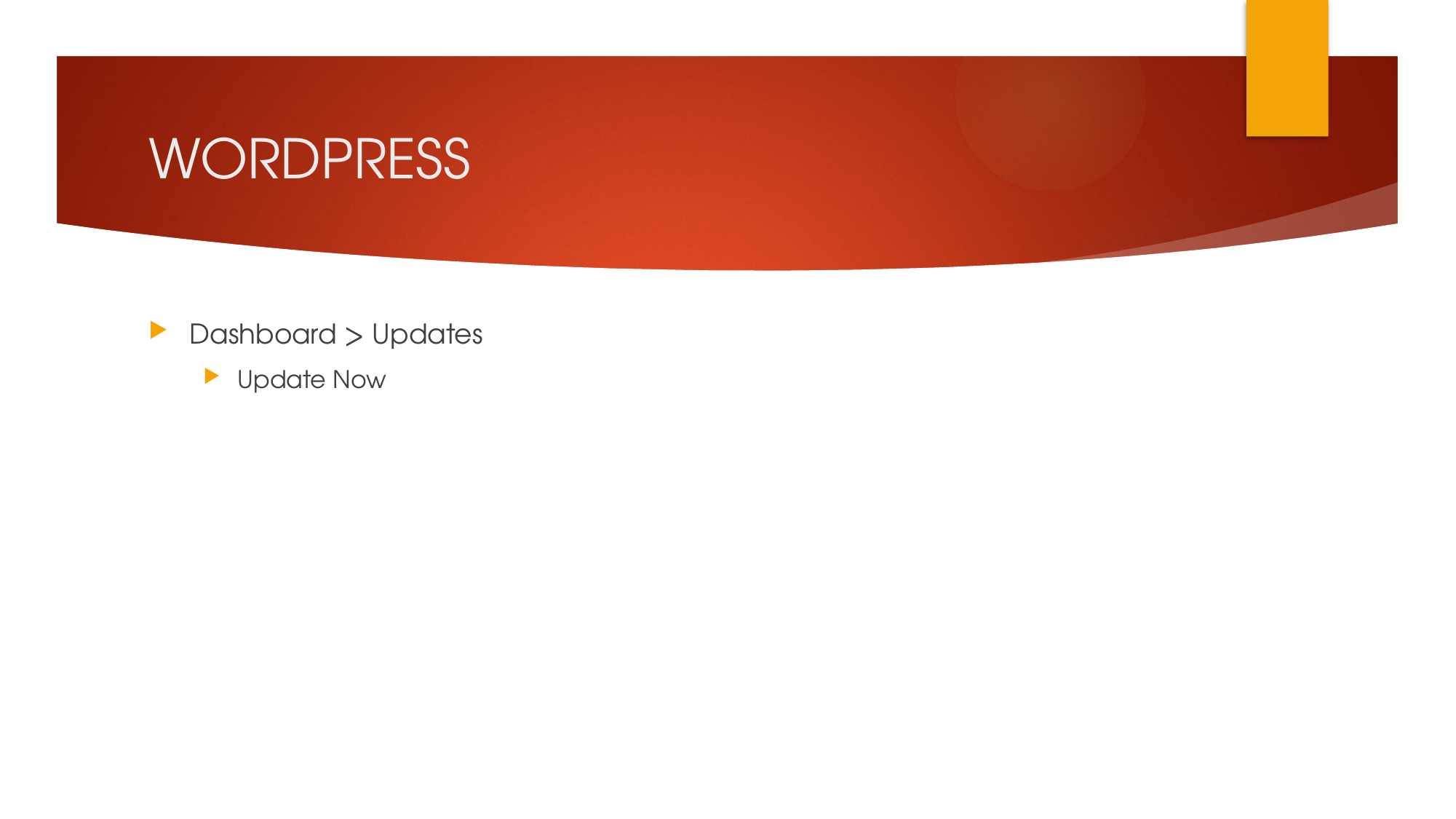

# WORDPRESS
Dashboard > Updates
Update Now